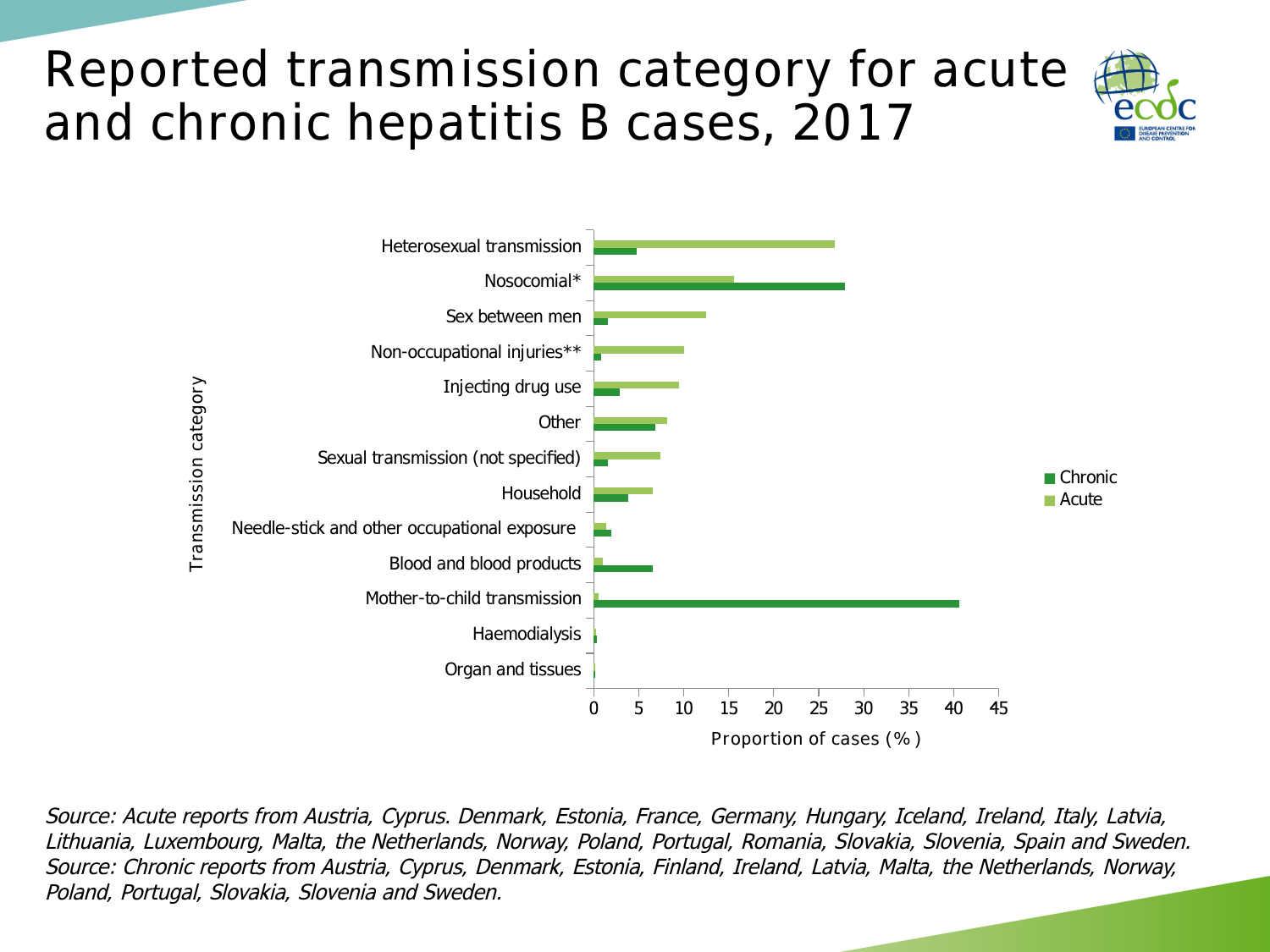

# Reported transmission category for acute  and chronic hepatitis B cases, 2017

### Chart

| Category | Acute | Chronic |
|---|---|---|
| Heterosexual transmission | 26.831100463867188 | 4.745762825012207 |
| Nosocomial* | 15.568320274353027 | 27.893463134765625 |
| Sex between men | 12.479656219482422 | 1.5496368408203125 |
| Non-occupational injuries** | 10.030591011047363 | 0.8716707229614258 |
| Injecting drug use | 9.516703605651855 | 2.905569076538086 |
| Other | 8.172335624694824 | 6.876513481140137 |
| Sexual transmission (not specified) | 7.4508280754089355 | 1.5496368408203125 |
| Household | 6.6085944175720215 | 3.8740921020507812 |
| Needle-stick and other occupational exposure  | 1.3924452066421509 | 1.9854722023010254 |
| Blood and blood products | 0.9747115969657898 | 6.585956573486328 |
| Mother-to-child transmission | 0.5569780468940735 | 40.629539489746094 |
| Haemodialysis | 0.27848902344703674 | 0.3874092102050781 |
| Organ and tissues | 0.13924451172351837 | 0.1452784538269043 |
Source: Acute reports from Austria, Cyprus. Denmark, Estonia, France, Germany, Hungary, Iceland, Ireland, Italy, Latvia, Lithuania, Luxembourg, Malta, the Netherlands, Norway, Poland, Portugal, Romania, Slovakia, Slovenia, Spain and Sweden.
Source: Chronic reports from Austria, Cyprus, Denmark, Estonia, Finland, Ireland, Latvia, Malta, the Netherlands, Norway, Poland, Portugal, Slovakia, Slovenia and Sweden.